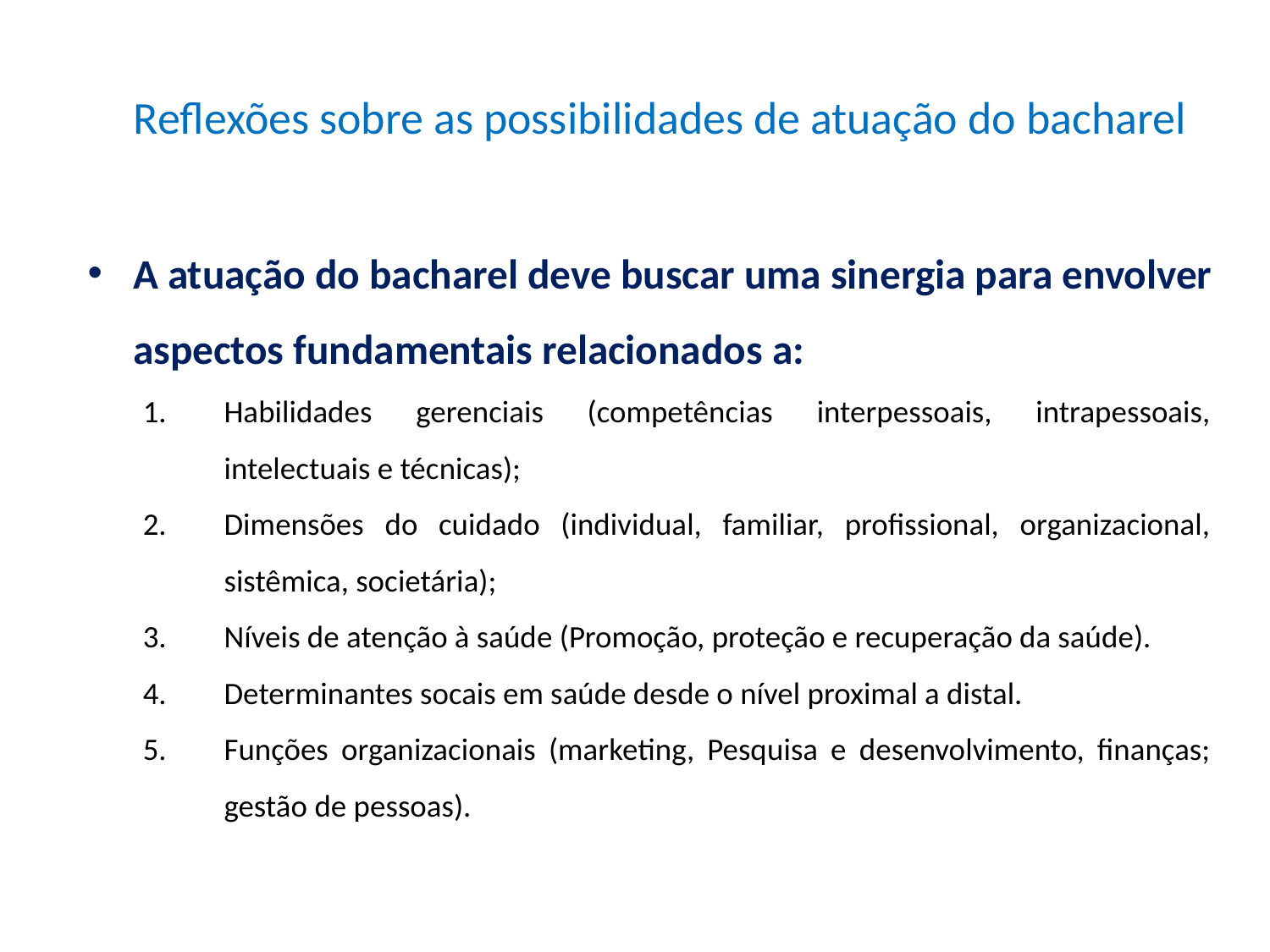

# Reflexões sobre as possibilidades de atuação do bacharel
A atuação do bacharel deve buscar uma sinergia para envolver aspectos fundamentais relacionados a:
Habilidades gerenciais (competências interpessoais, intrapessoais, intelectuais e técnicas);
Dimensões do cuidado (individual, familiar, profissional, organizacional, sistêmica, societária);
Níveis de atenção à saúde (Promoção, proteção e recuperação da saúde).
Determinantes socais em saúde desde o nível proximal a distal.
Funções organizacionais (marketing, Pesquisa e desenvolvimento, finanças; gestão de pessoas).